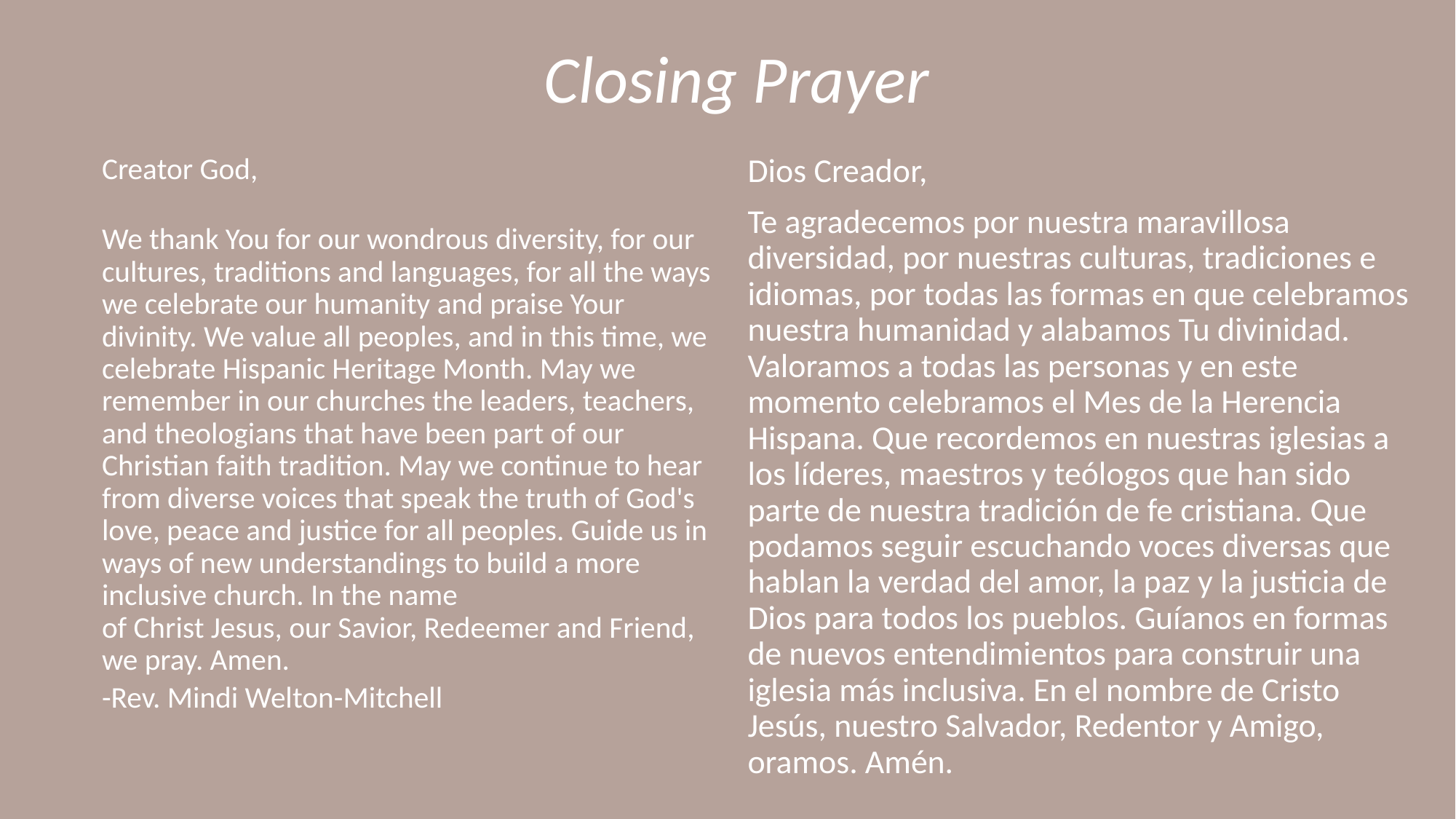

# Closing Prayer
Creator God,
We thank You for our wondrous diversity, for our cultures, traditions and languages, for all the ways we celebrate our humanity and praise Your divinity. We value all peoples, and in this time, we celebrate Hispanic Heritage Month. May we remember in our churches the leaders, teachers, and theologians that have been part of our Christian faith tradition. May we continue to hear from diverse voices that speak the truth of God's love, peace and justice for all peoples. Guide us in ways of new understandings to build a more inclusive church. In the name
of Christ Jesus, our Savior, Redeemer and Friend, we pray. Amen.
-Rev. Mindi Welton-Mitchell

Dios Creador,
Te agradecemos por nuestra maravillosa diversidad, por nuestras culturas, tradiciones e idiomas, por todas las formas en que celebramos nuestra humanidad y alabamos Tu divinidad. Valoramos a todas las personas y en este momento celebramos el Mes de la Herencia Hispana. Que recordemos en nuestras iglesias a los líderes, maestros y teólogos que han sido parte de nuestra tradición de fe cristiana. Que podamos seguir escuchando voces diversas que hablan la verdad del amor, la paz y la justicia de Dios para todos los pueblos. Guíanos en formas de nuevos entendimientos para construir una iglesia más inclusiva. En el nombre de Cristo Jesús, nuestro Salvador, Redentor y Amigo, oramos. Amén.